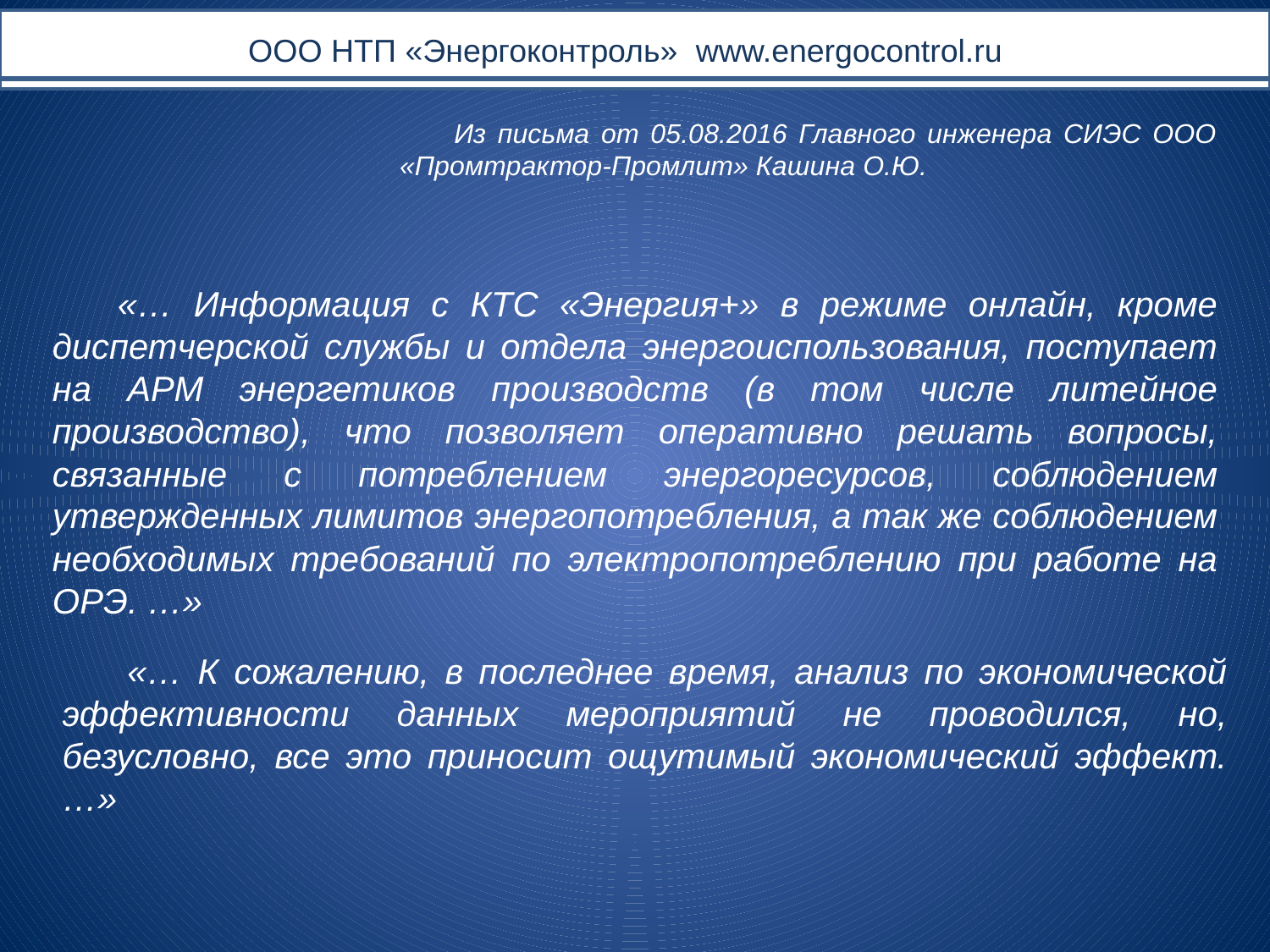

# ООО НТП «Энергоконтроль»  www.energocontrol.ru

Из письма от 05.08.2016 Главного инженера СИЭС ООО «Промтрактор-Промлит» Кашина О.Ю.
«… Информация с КТС «Энергия+» в режиме онлайн, кроме диспетчерской службы и отдела энергоиспользования, поступает на АРМ энергетиков производств (в том числе литейное производство), что позволяет оперативно решать вопросы, связанные с потреблением энергоресурсов, соблюдением утвержденных лимитов энергопотребления, а так же соблюдением необходимых требований по электропотреблению при работе на ОРЭ. …»
«… К сожалению, в последнее время, анализ по экономической эффективности данных мероприятий не проводился, но, безусловно, все это приносит ощутимый экономический эффект. …»